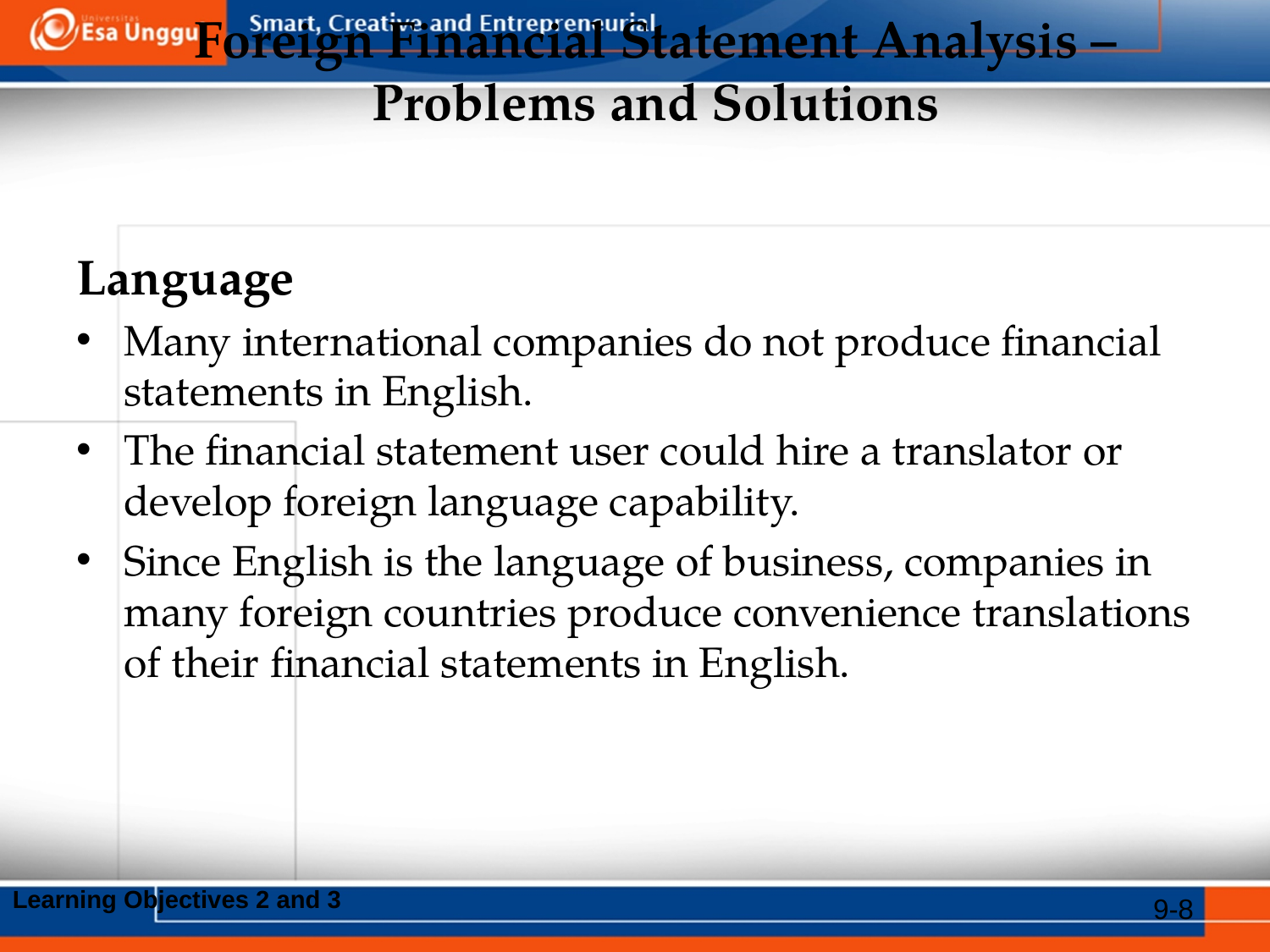

# Foreign Financial Statement Analysis – Problems and Solutions
Language
Many international companies do not produce financial statements in English.
The financial statement user could hire a translator or develop foreign language capability.
Since English is the language of business, companies in many foreign countries produce convenience translations of their financial statements in English.

Learning Objectives 2 and 3
9-8